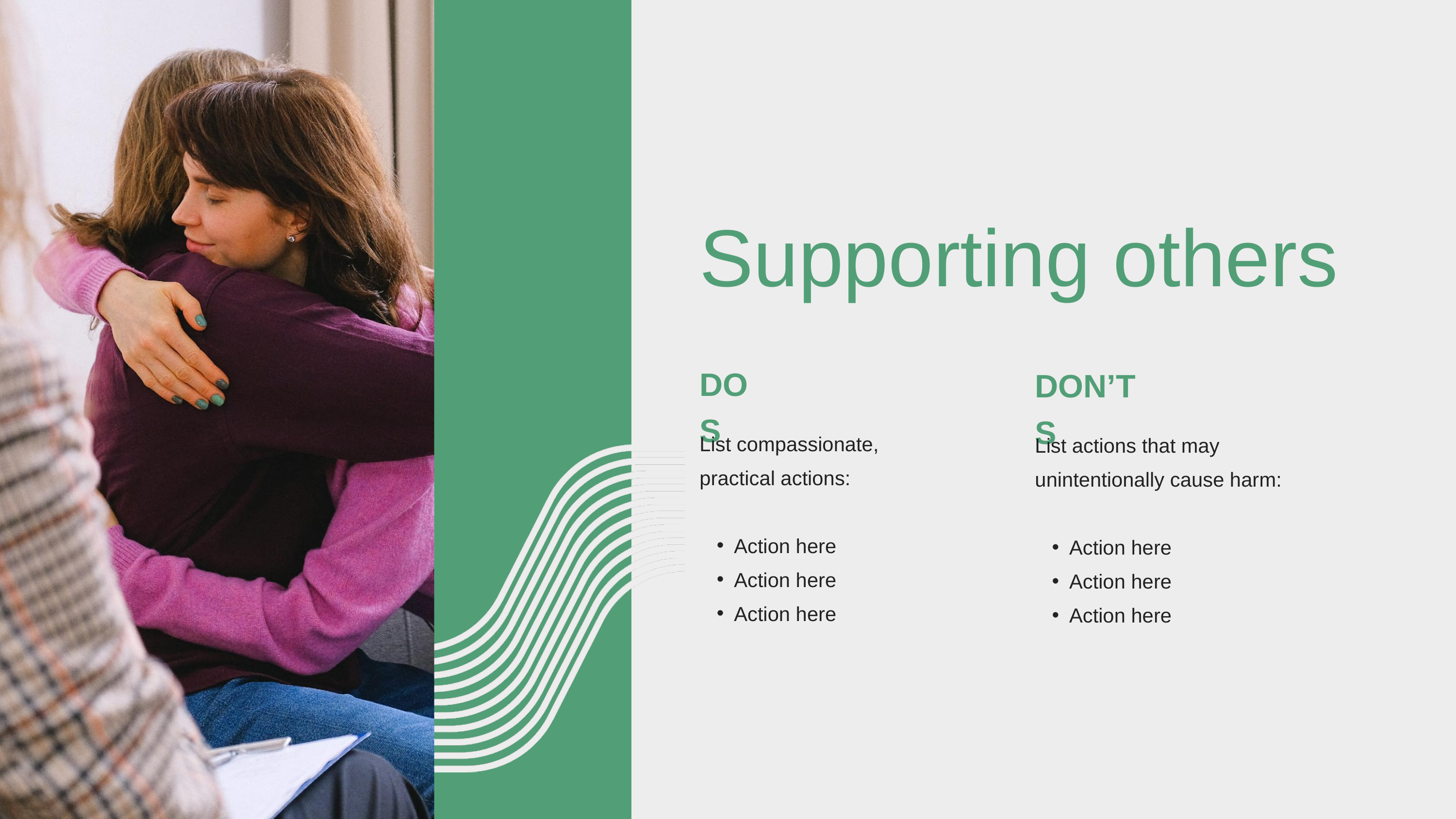

Supporting others
DOS
DON’TS
List compassionate, practical actions:

Action here
Action here
Action here
List actions that may unintentionally cause harm:

Action here
Action here
Action here